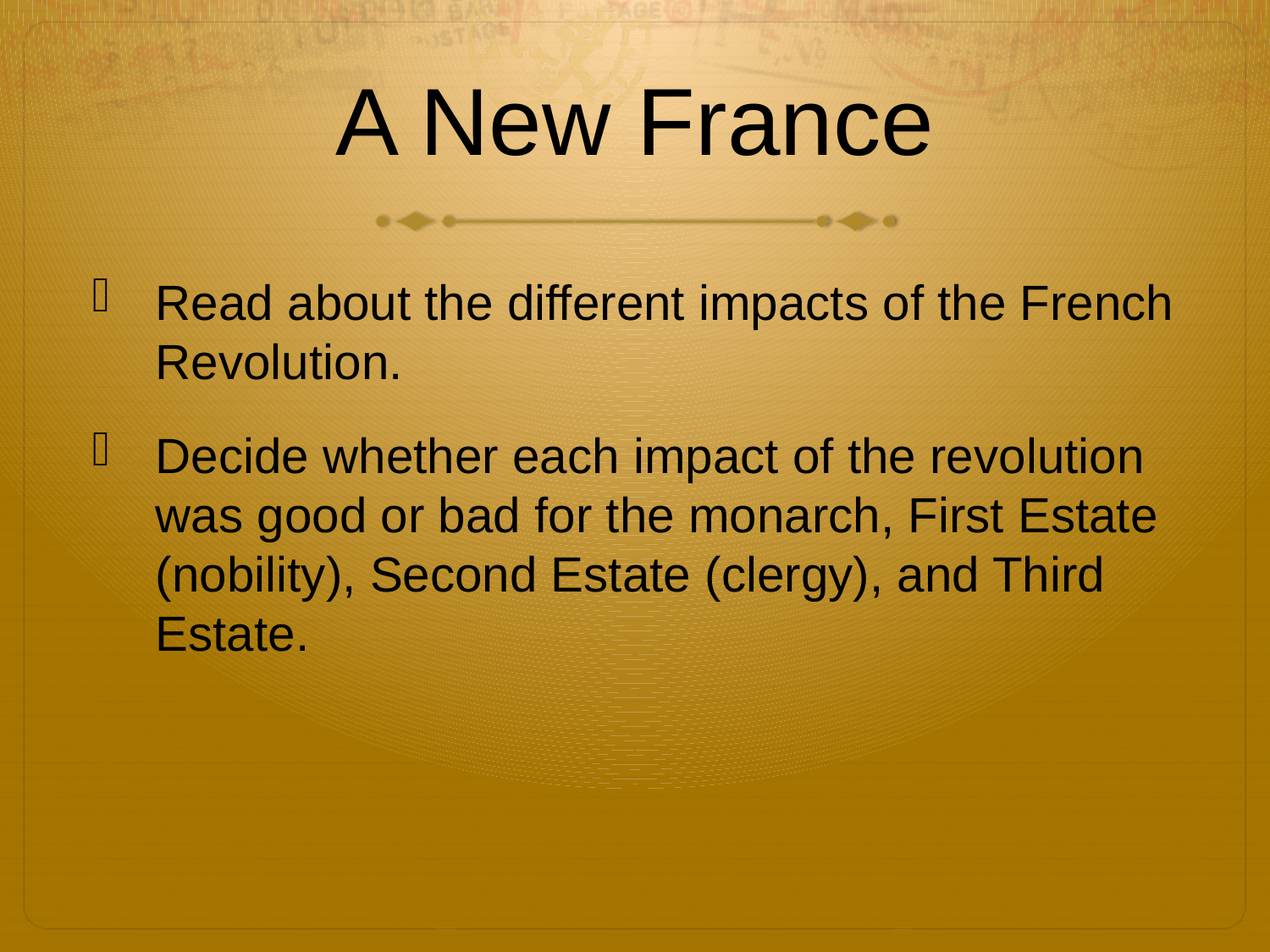

# A New France
Read about the different impacts of the French Revolution.
Decide whether each impact of the revolution was good or bad for the monarch, First Estate (nobility), Second Estate (clergy), and Third Estate.